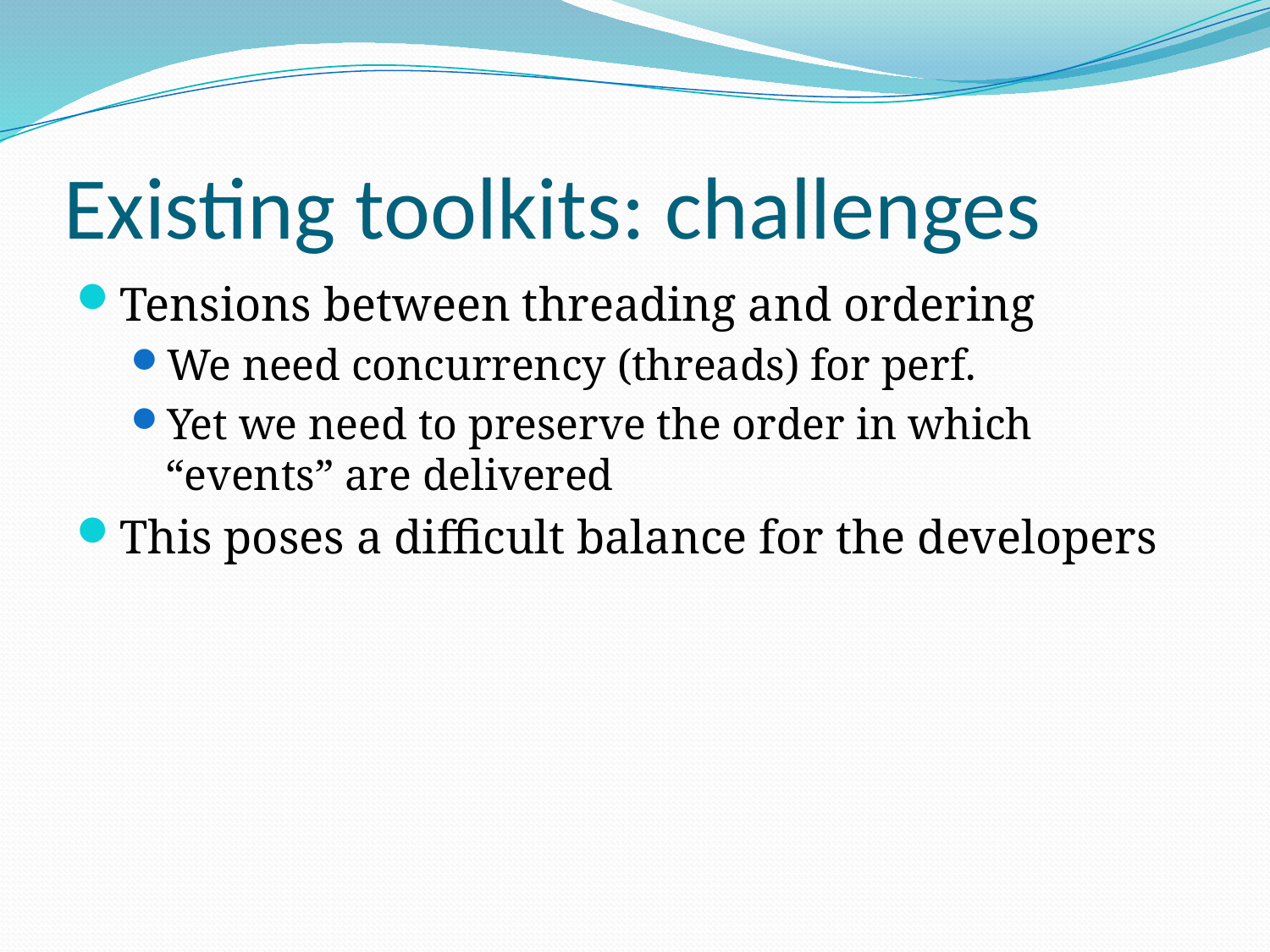

# Existing toolkits: challenges
Tensions between threading and ordering
We need concurrency (threads) for perf.
Yet we need to preserve the order in which “events” are delivered
This poses a difficult balance for the developers